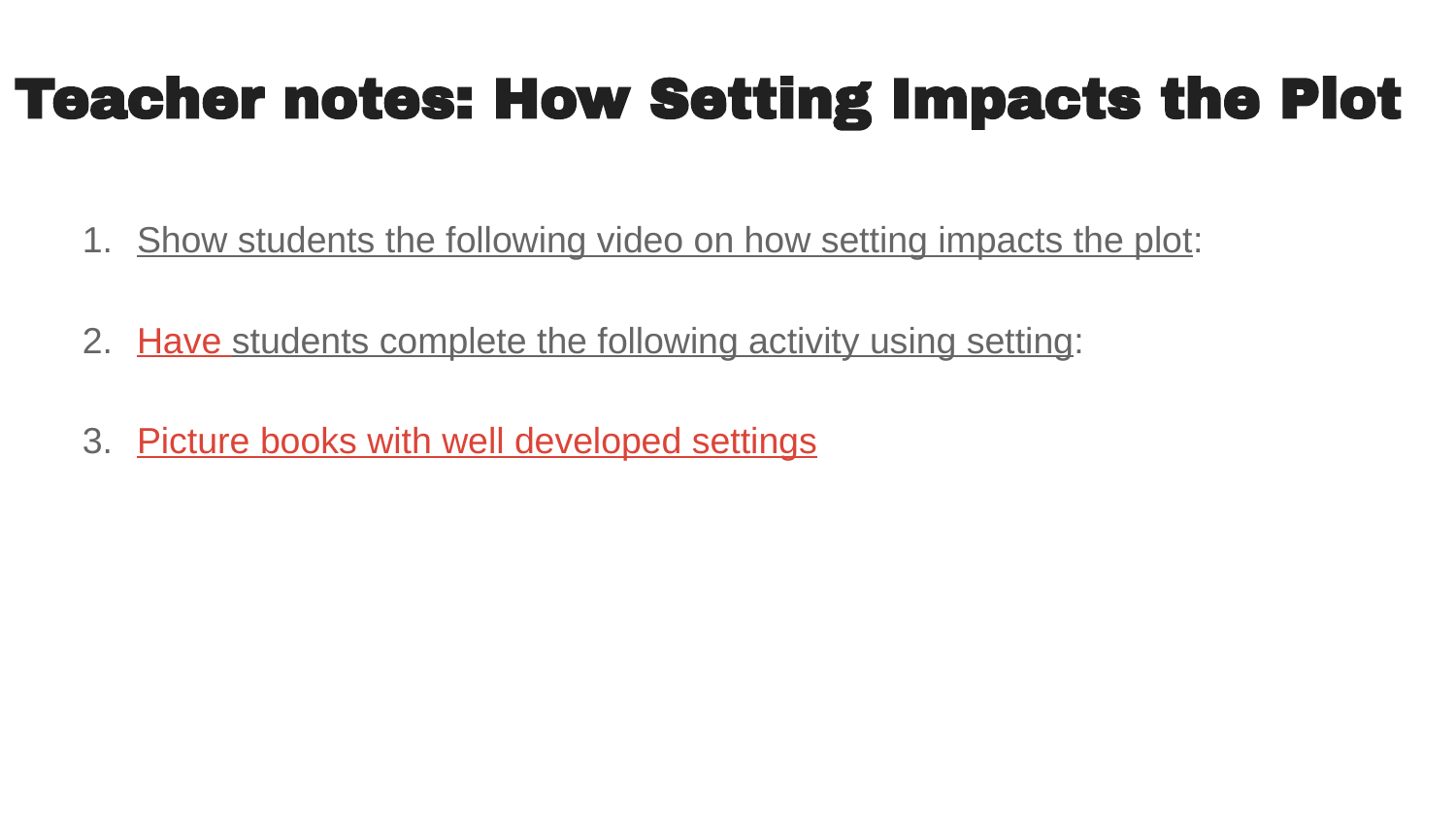

# Teacher notes: How Setting Impacts the Plot
Show students the following video on how setting impacts the plot:

Have students complete the following activity using setting:

Picture books with well developed settings